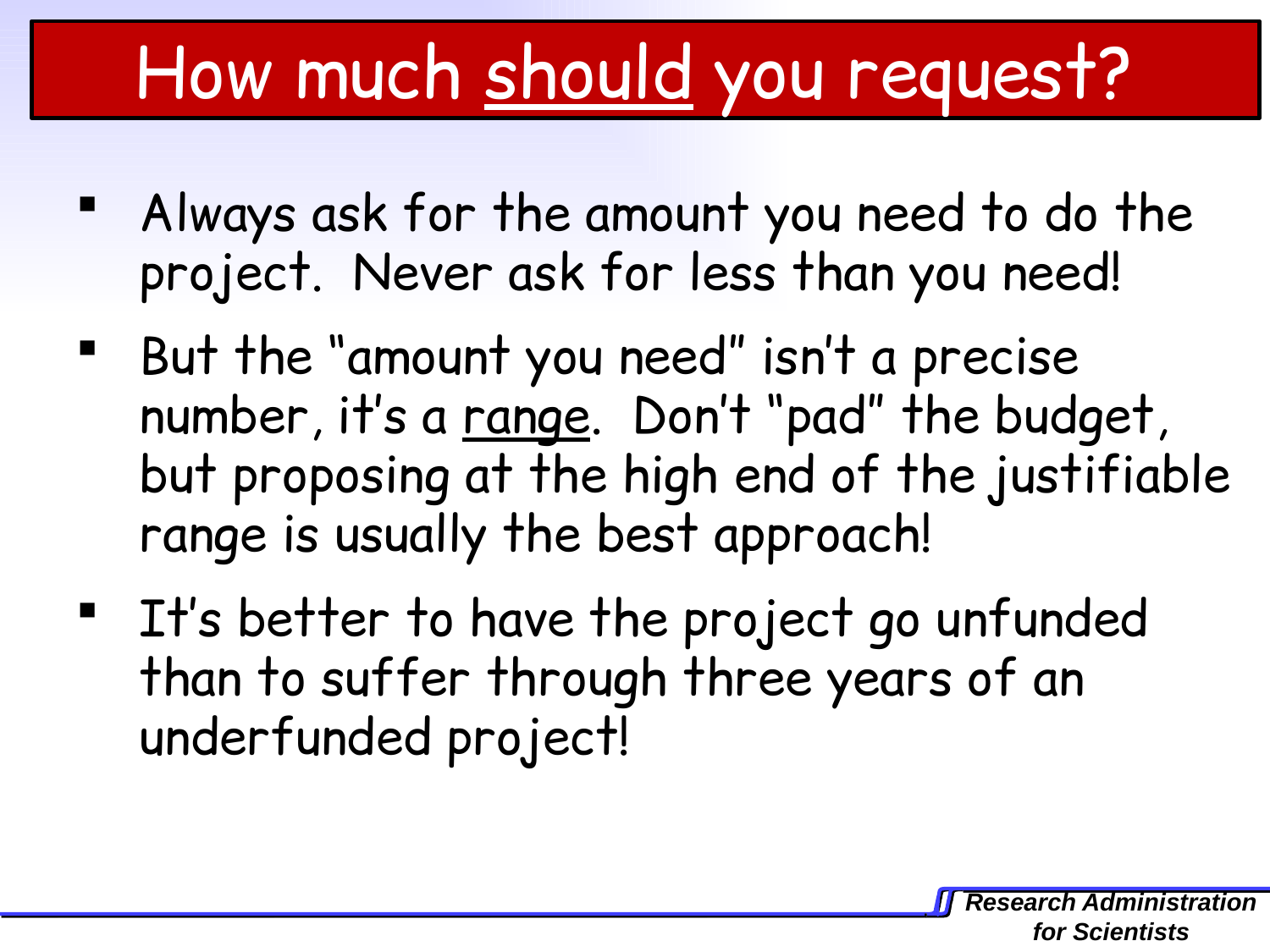

How much should you request?
Always ask for the amount you need to do the project.  Never ask for less than you need!

But the “amount you need” isn’t a precise number, it’s a range.  Don’t “pad” the budget, but proposing at the high end of the justifiable range is usually the best approach!

It’s better to have the project go unfunded than to suffer through three years of an underfunded project!